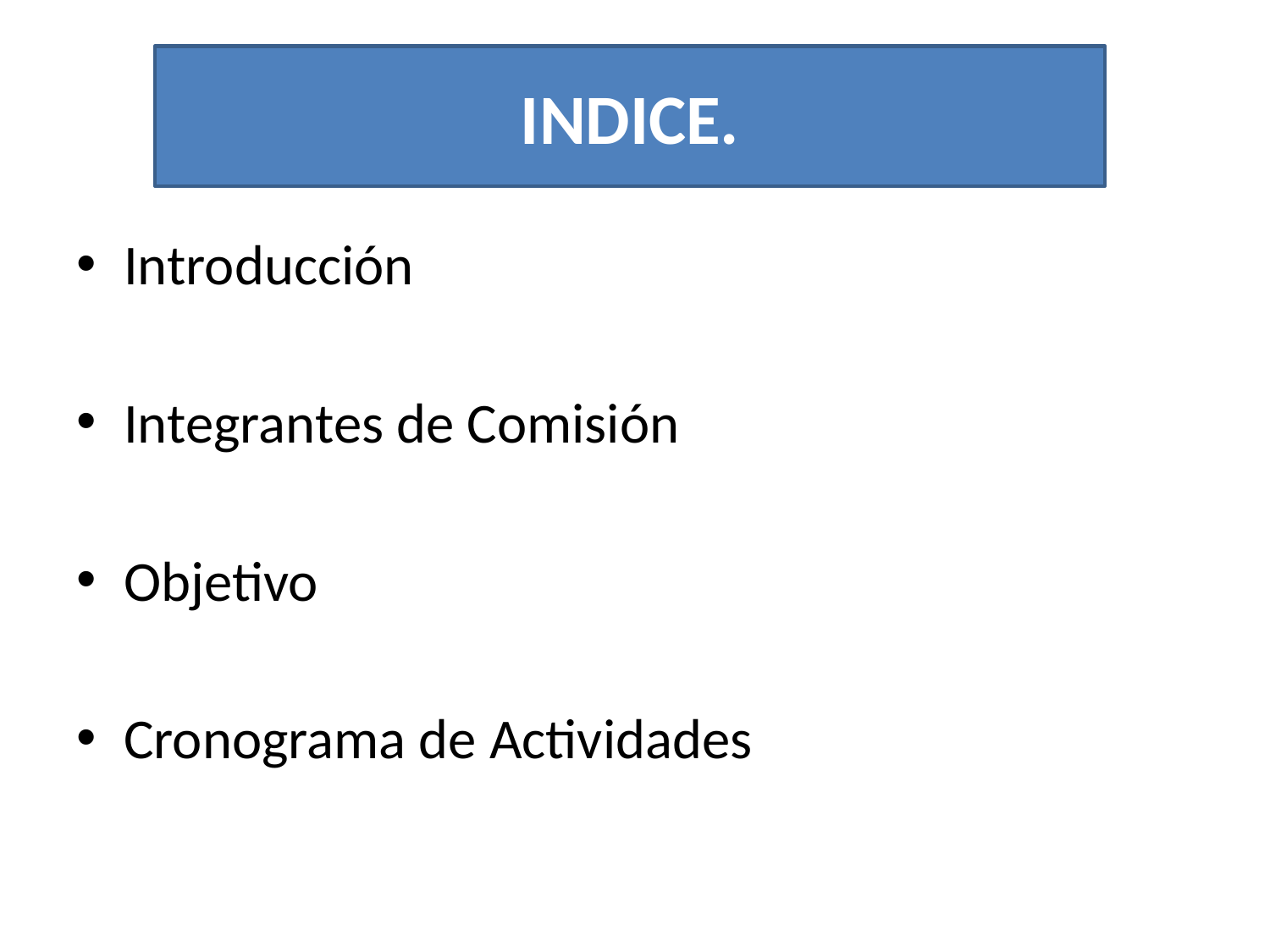

#
INDICE.
Introducción

Integrantes de Comisión

Objetivo

Cronograma de Actividades